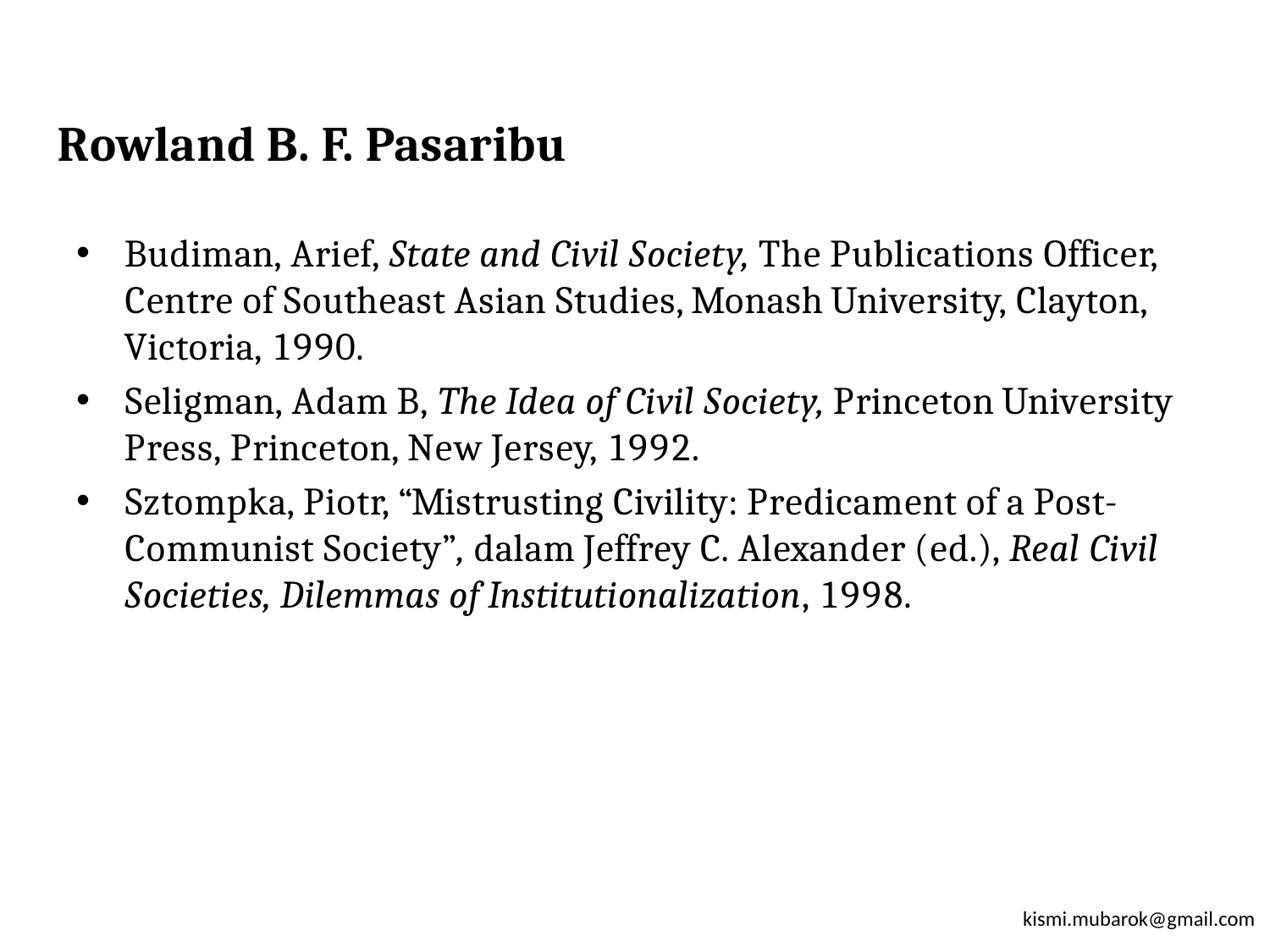

Rowland B. F. Pasaribu
Budiman, Arief, State and Civil Society, The Publications Officer, Centre of Southeast Asian Studies, Monash University, Clayton, Victoria, 1990.
Seligman, Adam B, The Idea of Civil Society, Princeton University Press, Princeton, New Jersey, 1992.
Sztompka, Piotr, “Mistrusting Civility: Predicament of a Post-Communist Society”, dalam Jeffrey C. Alexander (ed.), Real Civil Societies, Dilemmas of Institutionalization, 1998.
kismi.mubarok@gmail.com